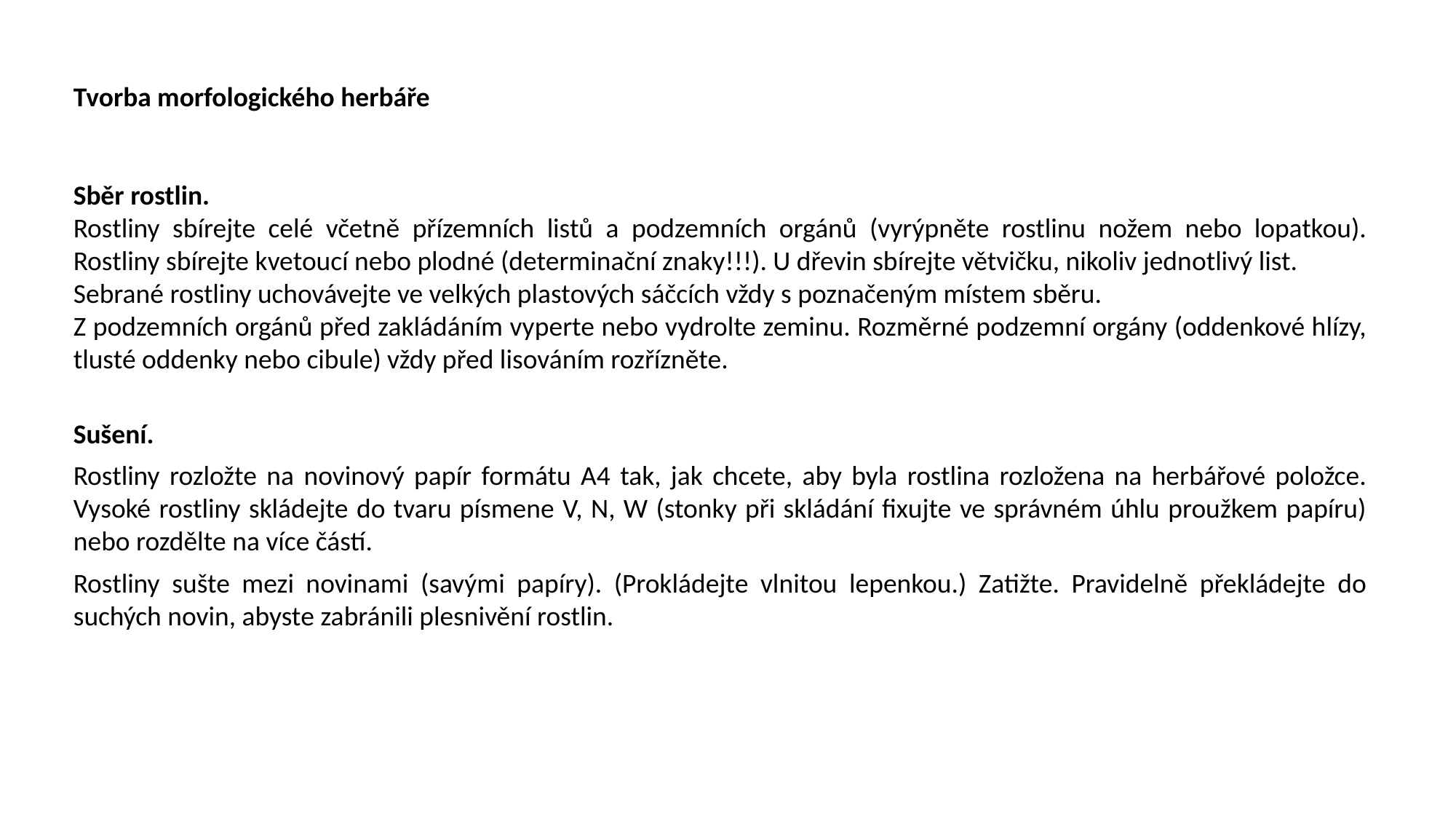

Tvorba morfologického herbáře

Sběr rostlin.
Rostliny sbírejte celé včetně přízemních listů a podzemních orgánů (vyrýpněte rostlinu nožem nebo lopatkou). Rostliny sbírejte kvetoucí nebo plodné (determinační znaky!!!). U dřevin sbírejte větvičku, nikoliv jednotlivý list.
Sebrané rostliny uchovávejte ve velkých plastových sáčcích vždy s poznačeným místem sběru.
Z podzemních orgánů před zakládáním vyperte nebo vydrolte zeminu. Rozměrné podzemní orgány (oddenkové hlízy, tlusté oddenky nebo cibule) vždy před lisováním rozřízněte.

Sušení.
Rostliny rozložte na novinový papír formátu A4 tak, jak chcete, aby byla rostlina rozložena na herbářové položce. Vysoké rostliny skládejte do tvaru písmene V, N, W (stonky při skládání fixujte ve správném úhlu proužkem papíru) nebo rozdělte na více částí.
Rostliny sušte mezi novinami (savými papíry). (Prokládejte vlnitou lepenkou.) Zatižte. Pravidelně překládejte do suchých novin, abyste zabránili plesnivění rostlin.